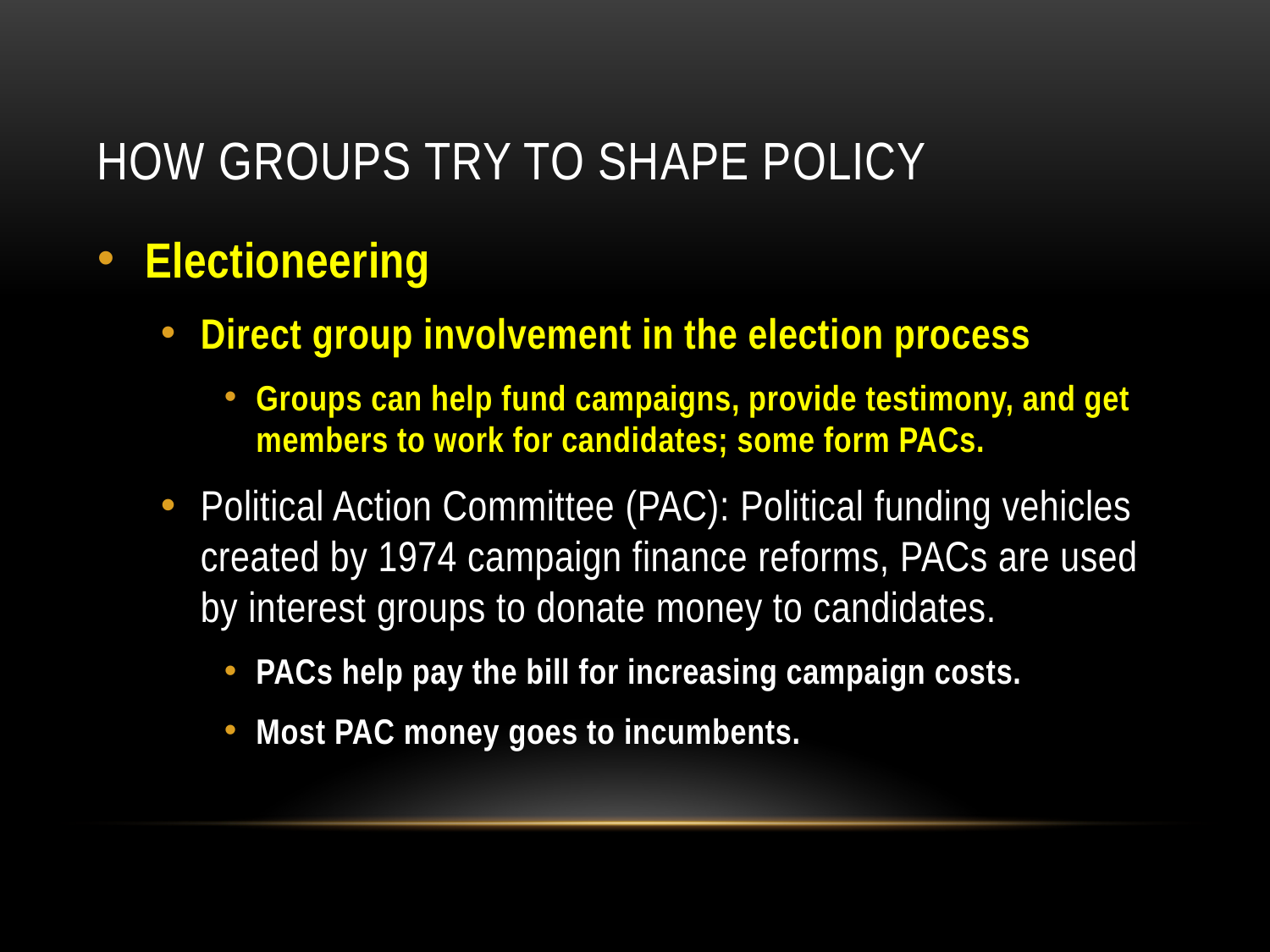

# How Groups Try to Shape Policy
Electioneering
Direct group involvement in the election process
Groups can help fund campaigns, provide testimony, and get members to work for candidates; some form PACs.
Political Action Committee (PAC): Political funding vehicles created by 1974 campaign finance reforms, PACs are used by interest groups to donate money to candidates.
PACs help pay the bill for increasing campaign costs.
Most PAC money goes to incumbents.